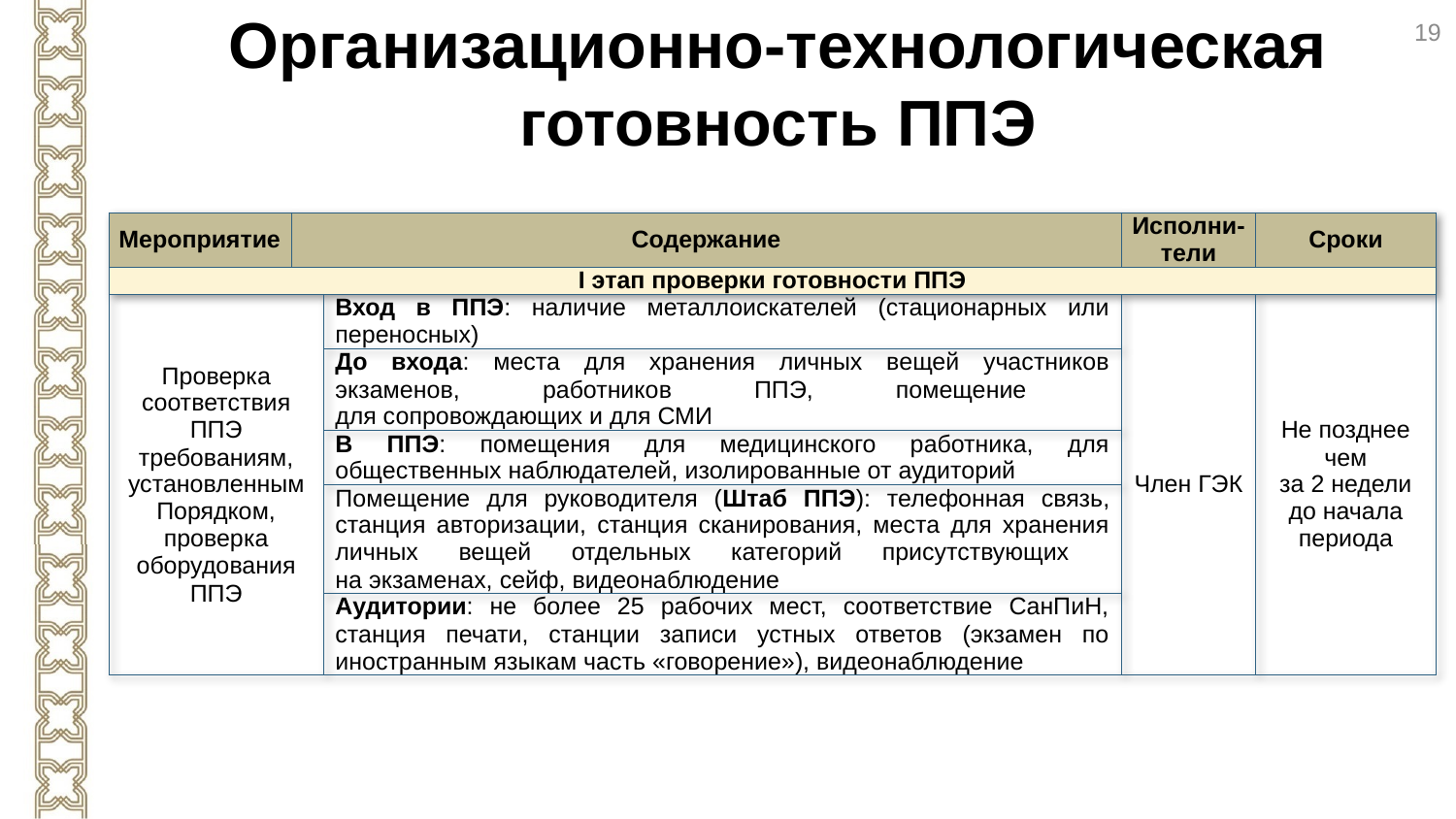

Организационно-технологическая готовность ППЭ
19
| Мероприятие | Содержание |  | Исполни-тели | Сроки |
| --- | --- | --- | --- | --- |
| I этап проверки готовности ППЭ |  |  |  |  |
| Проверка соответствия ППЭ требованиям, установленным Порядком, проверка оборудования ППЭ |  | Вход в ППЭ: наличие металлоискателей (стационарных или переносных) | Член ГЭК | Не позднее чем за 2 недели до начала периода |
|  |  | До входа: места для хранения личных вещей участников экзаменов, работников ППЭ, помещение для сопровождающих и для СМИ |  |  |
|  |  | В ППЭ: помещения для медицинского работника, для общественных наблюдателей, изолированные от аудиторий |  |  |
|  |  | Помещение для руководителя (Штаб ППЭ): телефонная связь, станция авторизации, станция сканирования, места для хранения личных вещей отдельных категорий присутствующих на экзаменах, сейф, видеонаблюдение |  |  |
|  |  | Аудитории: не более 25 рабочих мест, соответствие СанПиН, станция печати, станции записи устных ответов (экзамен по иностранным языкам часть «говорение»), видеонаблюдение |  |  |